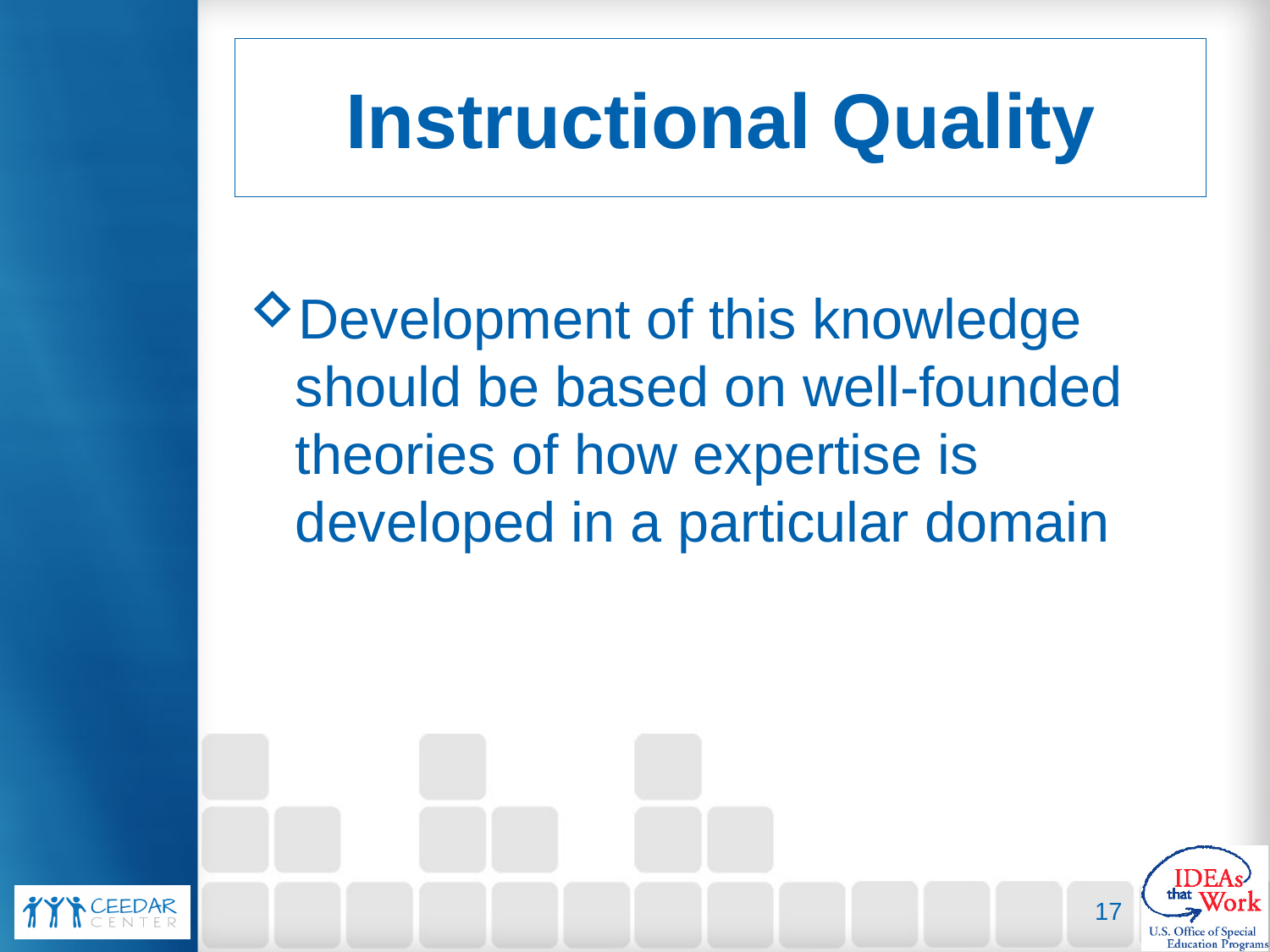

# Instructional Quality
Development of this knowledge should be based on well-founded theories of how expertise is developed in a particular domain
17